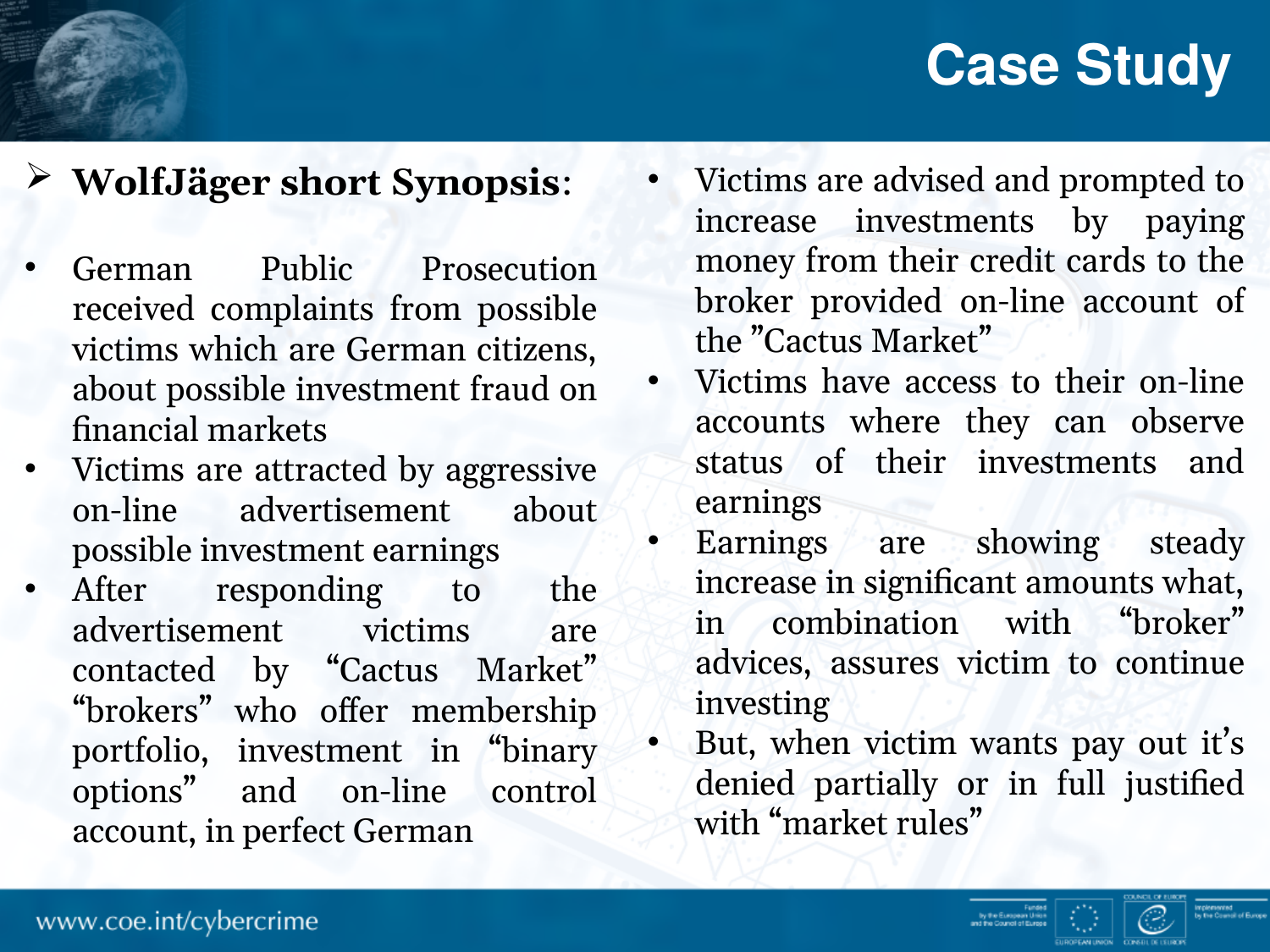

Case Study
WolfJäger short Synopsis:

German Public Prosecution received complaints from possible victims which are German citizens, about possible investment fraud on financial markets
Victims are attracted by aggressive on-line advertisement about possible investment earnings
After responding to the advertisement victims are contacted by “Cactus Market” “brokers” who offer membership portfolio, investment in “binary options” and on-line control account, in perfect German
Victims are advised and prompted to increase investments by paying money from their credit cards to the broker provided on-line account of the ”Cactus Market”
Victims have access to their on-line accounts where they can observe status of their investments and earnings
Earnings are showing steady increase in significant amounts what, in combination with “broker” advices, assures victim to continue investing
But, when victim wants pay out it’s denied partially or in full justified with “market rules”